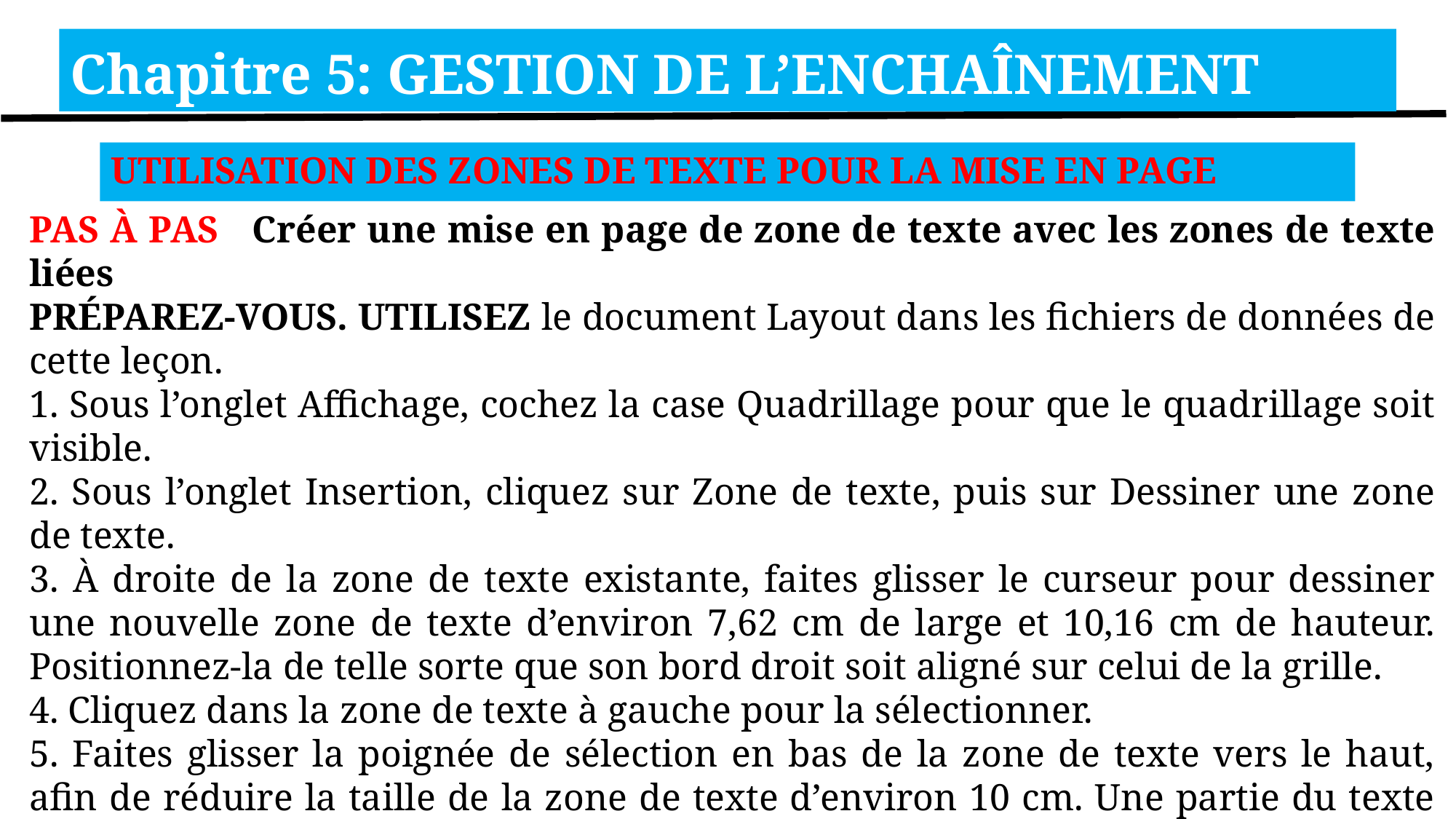

Chapitre 5: GESTION DE L’ENCHAÎNEMENT
UTILISATION DES ZONES DE TEXTE POUR LA MISE EN PAGE
PAS À PAS 	Créer une mise en page de zone de texte avec les zones de texte liées
PRÉPAREZ-VOUS. UTILISEZ le document Layout dans les fichiers de données de cette leçon.
1. Sous l’onglet Affichage, cochez la case Quadrillage pour que le quadrillage soit visible.
2. Sous l’onglet Insertion, cliquez sur Zone de texte, puis sur Dessiner une zone de texte.
3. À droite de la zone de texte existante, faites glisser le curseur pour dessiner une nouvelle zone de texte d’environ 7,62 cm de large et 10,16 cm de hauteur. Positionnez-la de telle sorte que son bord droit soit aligné sur celui de la grille.
4. Cliquez dans la zone de texte à gauche pour la sélectionner.
5. Faites glisser la poignée de sélection en bas de la zone de texte vers le haut, afin de réduire la taille de la zone de texte d’environ 10 cm. Une partie du texte est maintenant masquée, car l’espace n’est pas suffisant pour afficher l’intégralité du texte.